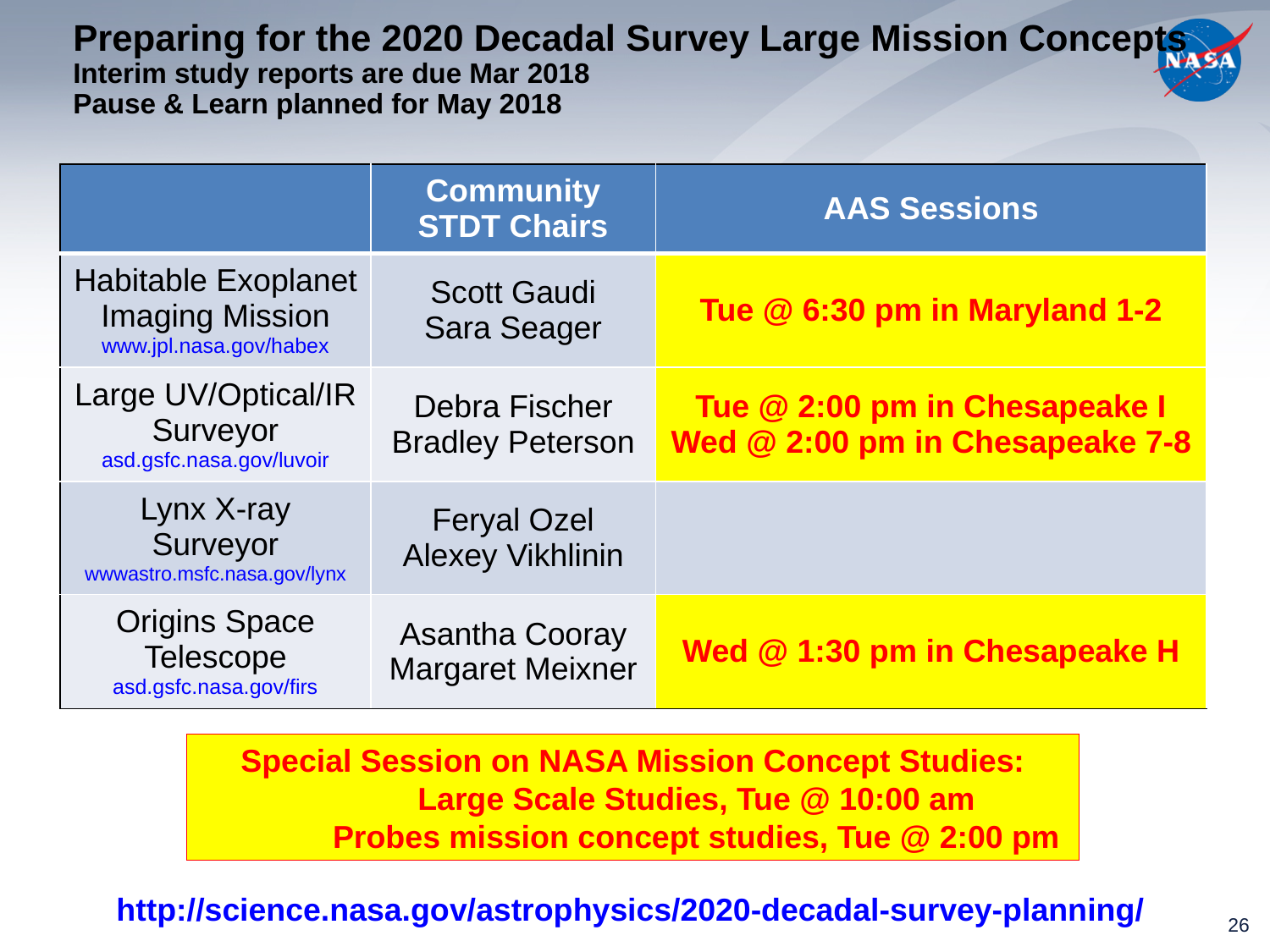

# Preparing for the 2020 Decadal Survey Large Mission Concepts Interim study reports are due Mar 2018 Pause & Learn planned for May 2018
|  | Community STDT Chairs | AAS Sessions |
| --- | --- | --- |
| Habitable Exoplanet Imaging Mission www.jpl.nasa.gov/habex | Scott Gaudi Sara Seager | Tue @ 6:30 pm in Maryland 1-2 |
| Large UV/Optical/IR Surveyor asd.gsfc.nasa.gov/luvoir | Debra Fischer Bradley Peterson | Tue @ 2:00 pm in Chesapeake I Wed @ 2:00 pm in Chesapeake 7-8 |
| Lynx X-ray Surveyor wwwastro.msfc.nasa.gov/lynx | Feryal Ozel Alexey Vikhlinin |  |
| Origins Space Telescope asd.gsfc.nasa.gov/firs | Asantha Cooray Margaret Meixner | Wed @ 1:30 pm in Chesapeake H |
Special Session on NASA Mission Concept Studies:
	Large Scale Studies, Tue @ 10:00 am
	Probes mission concept studies, Tue @ 2:00 pm
http://science.nasa.gov/astrophysics/2020-decadal-survey-planning/
26